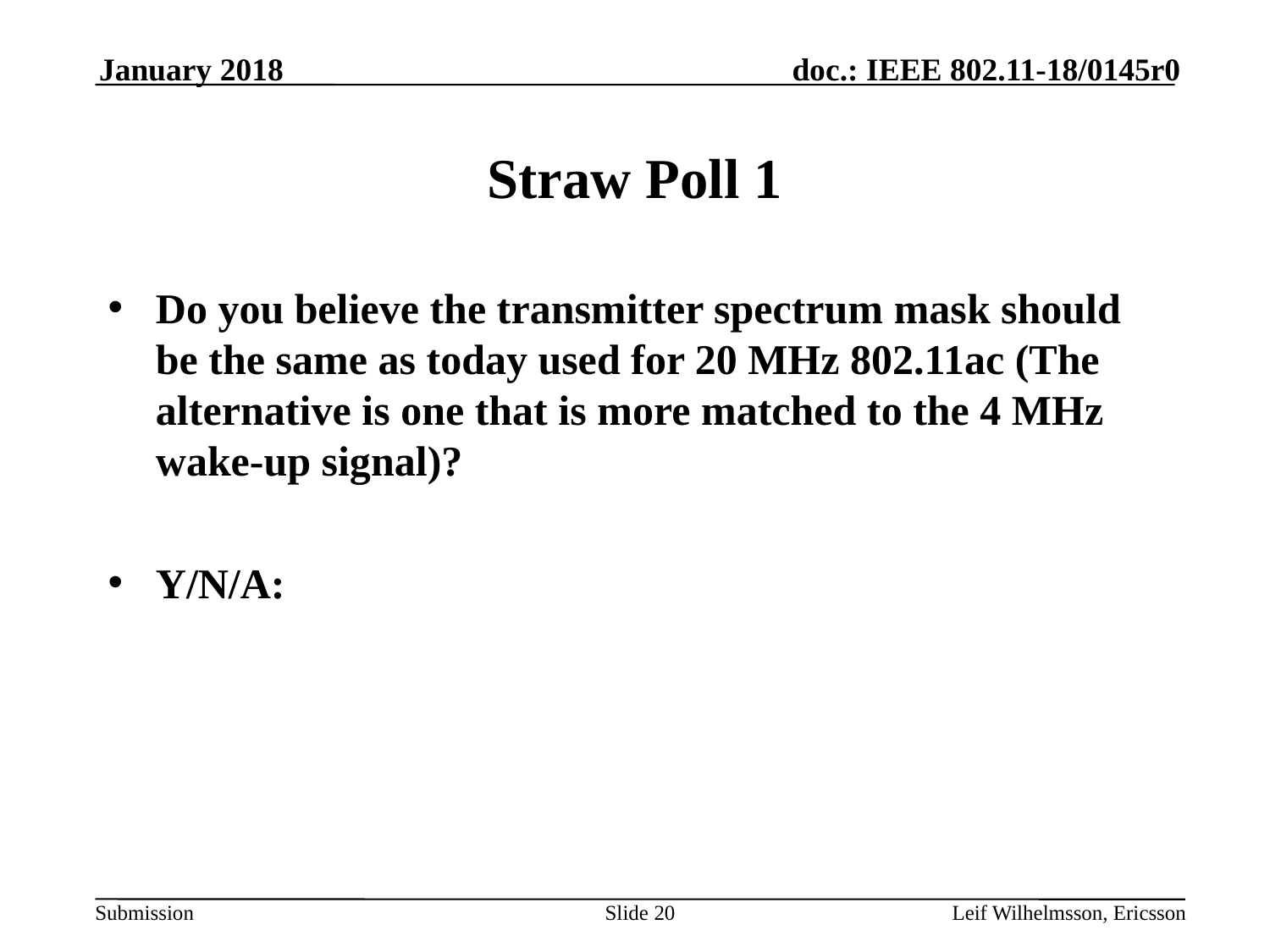

January 2018
# Straw Poll 1
Do you believe the transmitter spectrum mask should be the same as today used for 20 MHz 802.11ac (The alternative is one that is more matched to the 4 MHz wake-up signal)?

Y/N/A:
Slide 20
Leif Wilhelmsson, Ericsson